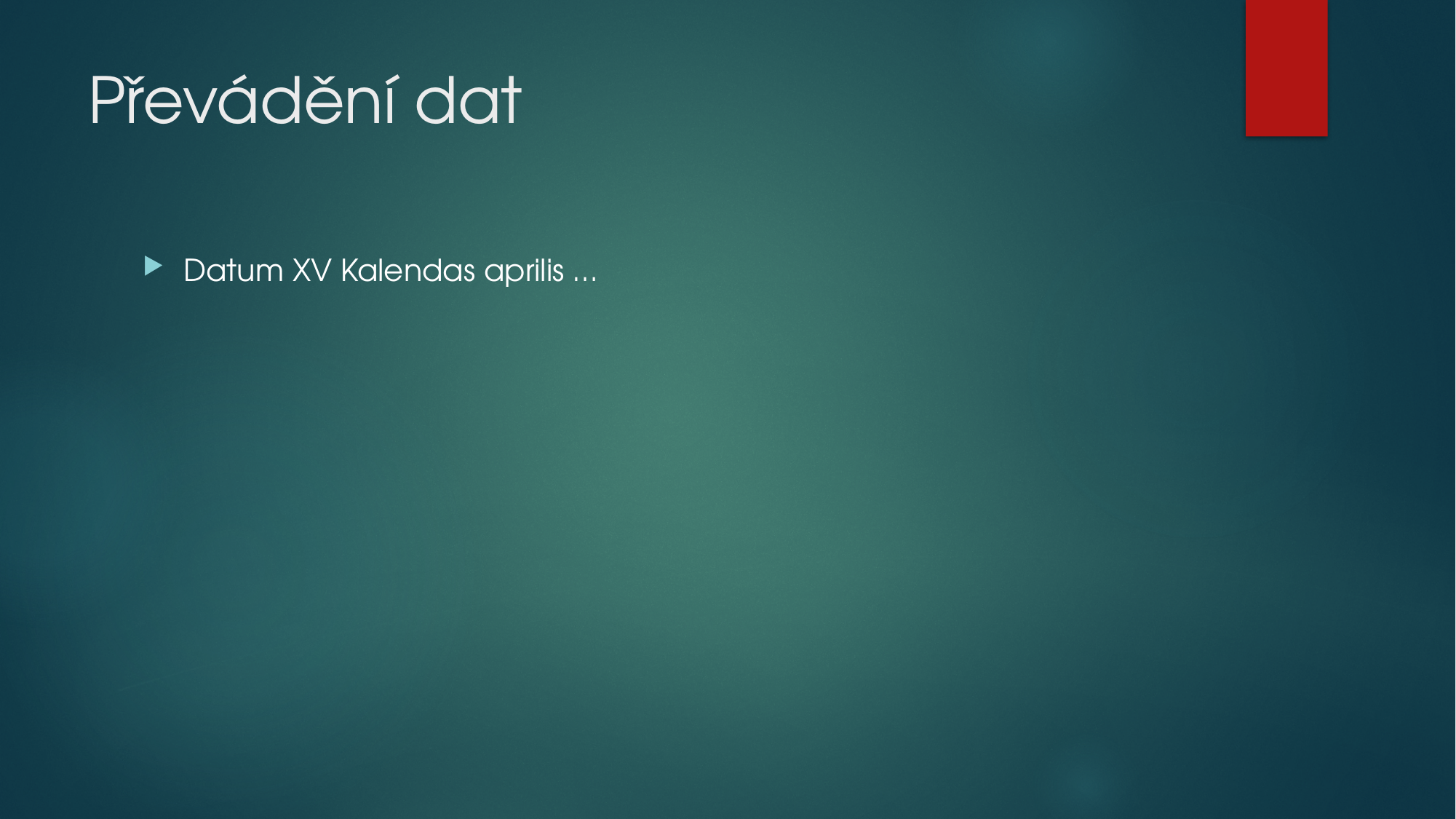

# Převádění dat
Datum XV Kalendas aprilis …